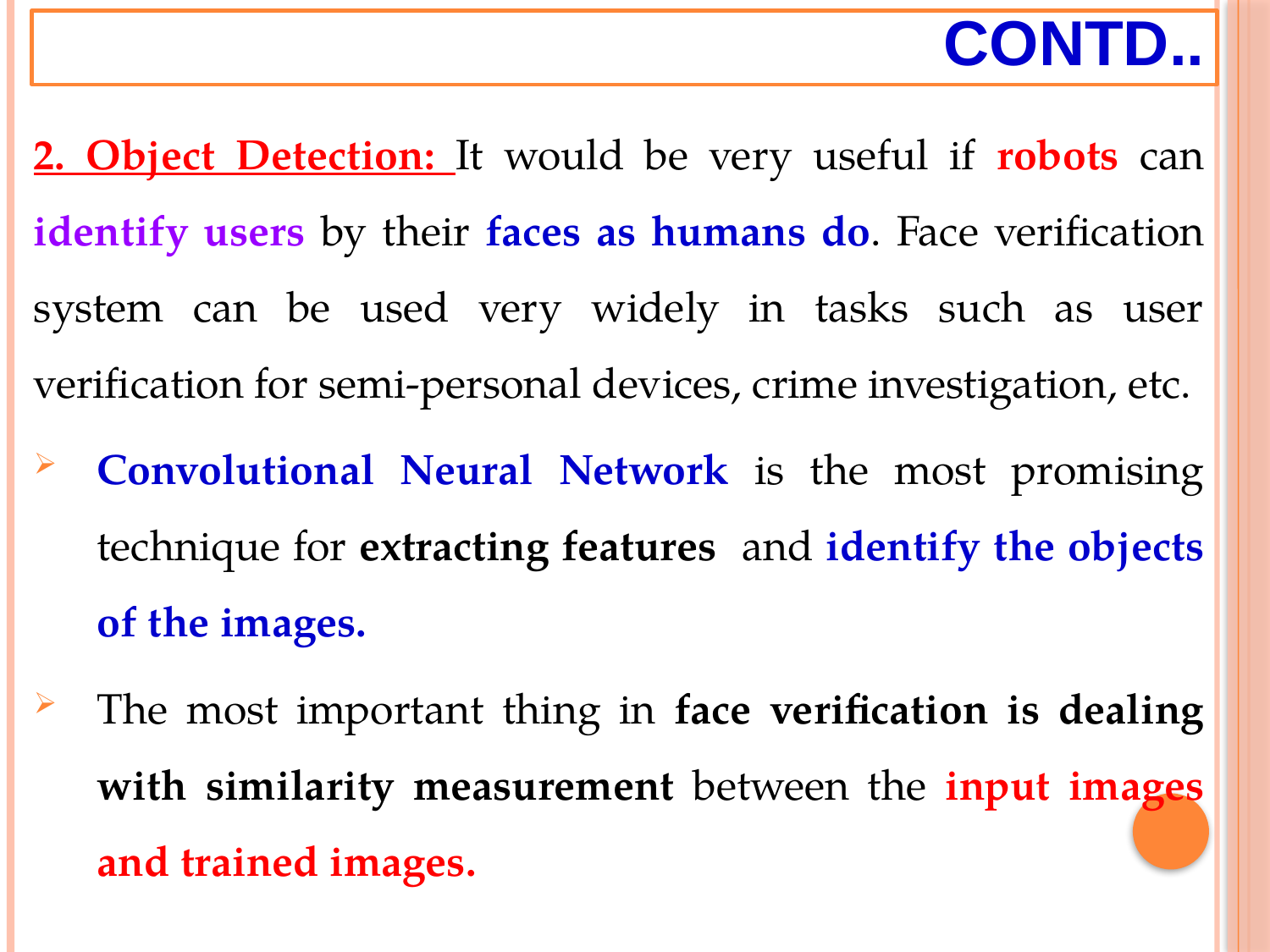

# Contd..
2. Object Detection: It would be very useful if robots can identify users by their faces as humans do. Face verification system can be used very widely in tasks such as user verification for semi-personal devices, crime investigation, etc.
Convolutional Neural Network is the most promising technique for extracting features  and identify the objects of the images.
The most important thing in face verification is dealing with similarity measurement between the input images and trained images.